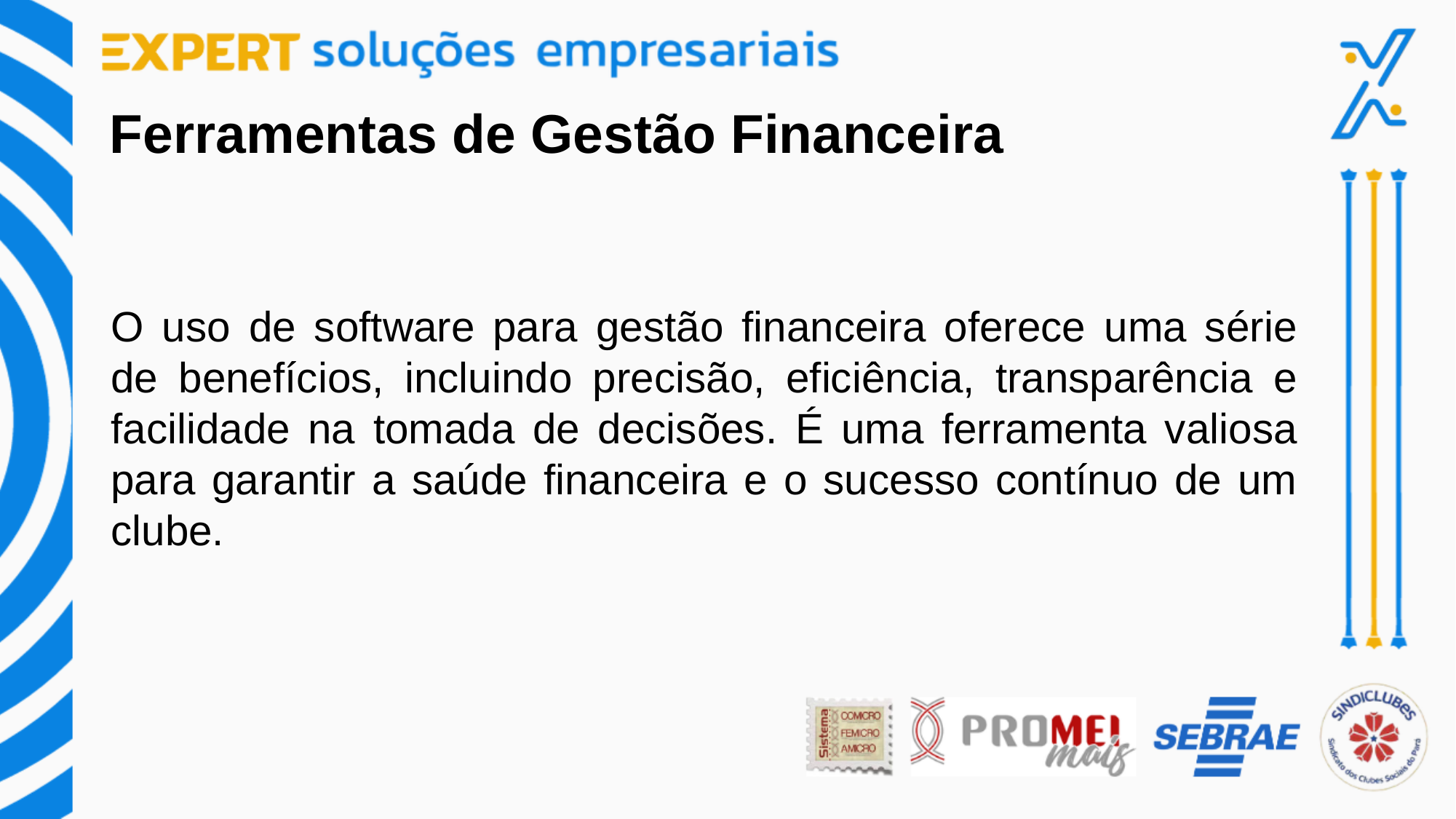

# Ferramentas de Gestão Financeira
O uso de software para gestão financeira oferece uma série de benefícios, incluindo precisão, eficiência, transparência e facilidade na tomada de decisões. É uma ferramenta valiosa para garantir a saúde financeira e o sucesso contínuo de um clube.